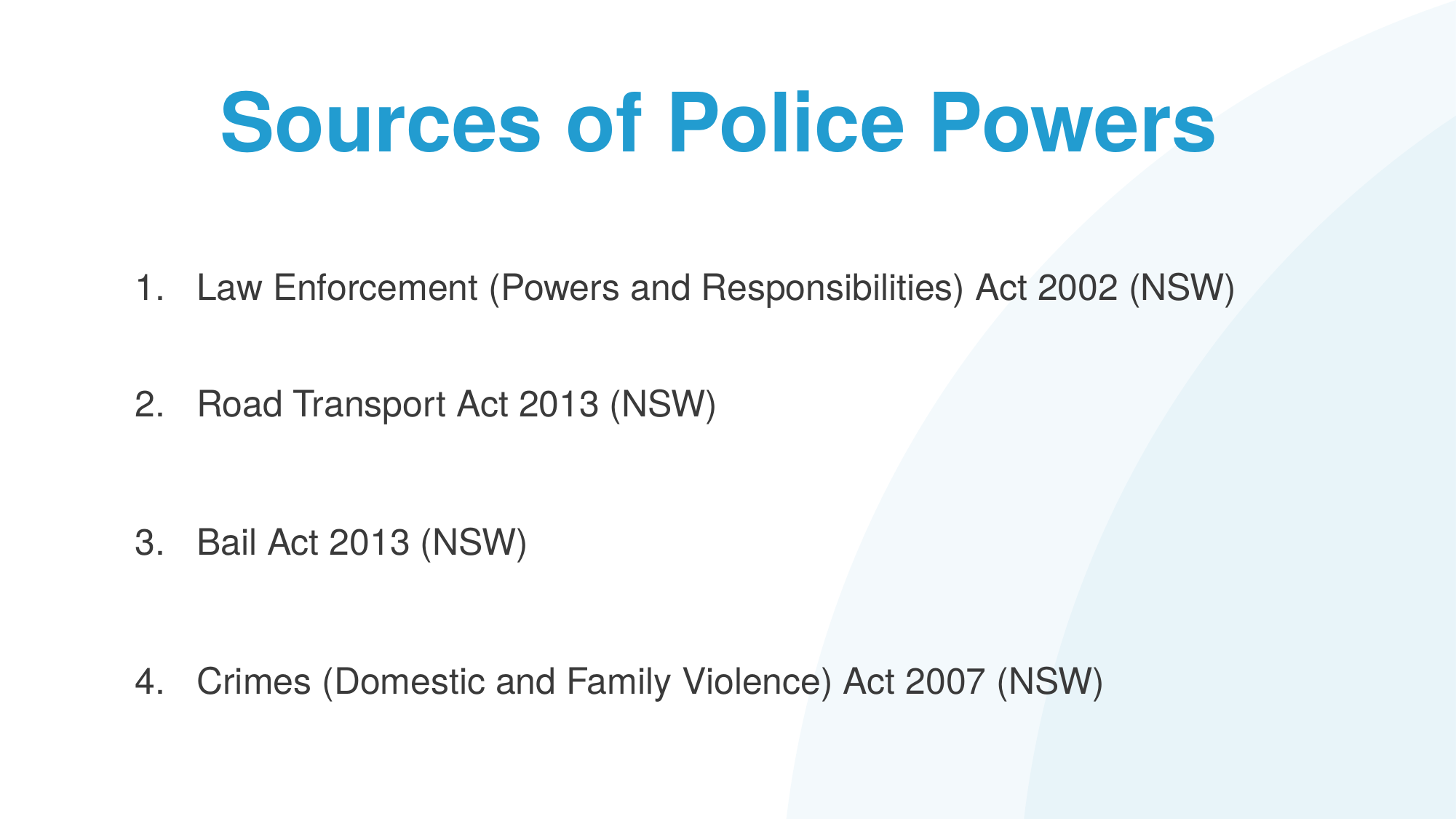

# Sources of Police Powers
Law Enforcement (Powers and Responsibilities) Act 2002 (NSW)
Road Transport Act 2013 (NSW)
Bail Act 2013 (NSW)
Crimes (Domestic and Family Violence) Act 2007 (NSW)